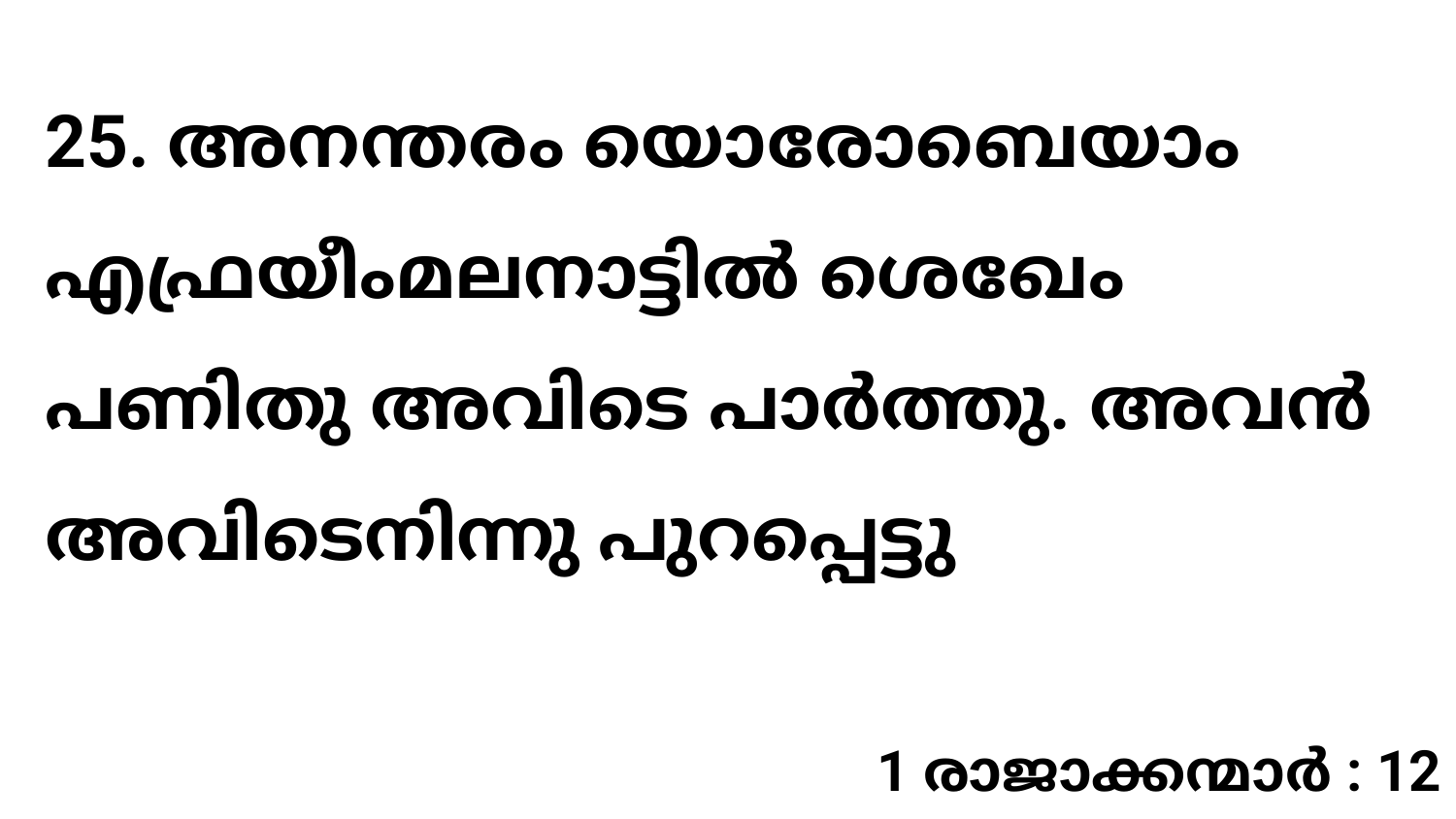

25. അനന്തരം യൊരോബെയാം എഫ്രയീംമലനാട്ടിൽ ശെഖേം പണിതു അവിടെ പാർത്തു. അവൻ അവിടെനിന്നു പുറപ്പെട്ടു
1 രാജാക്കന്മാർ : 12